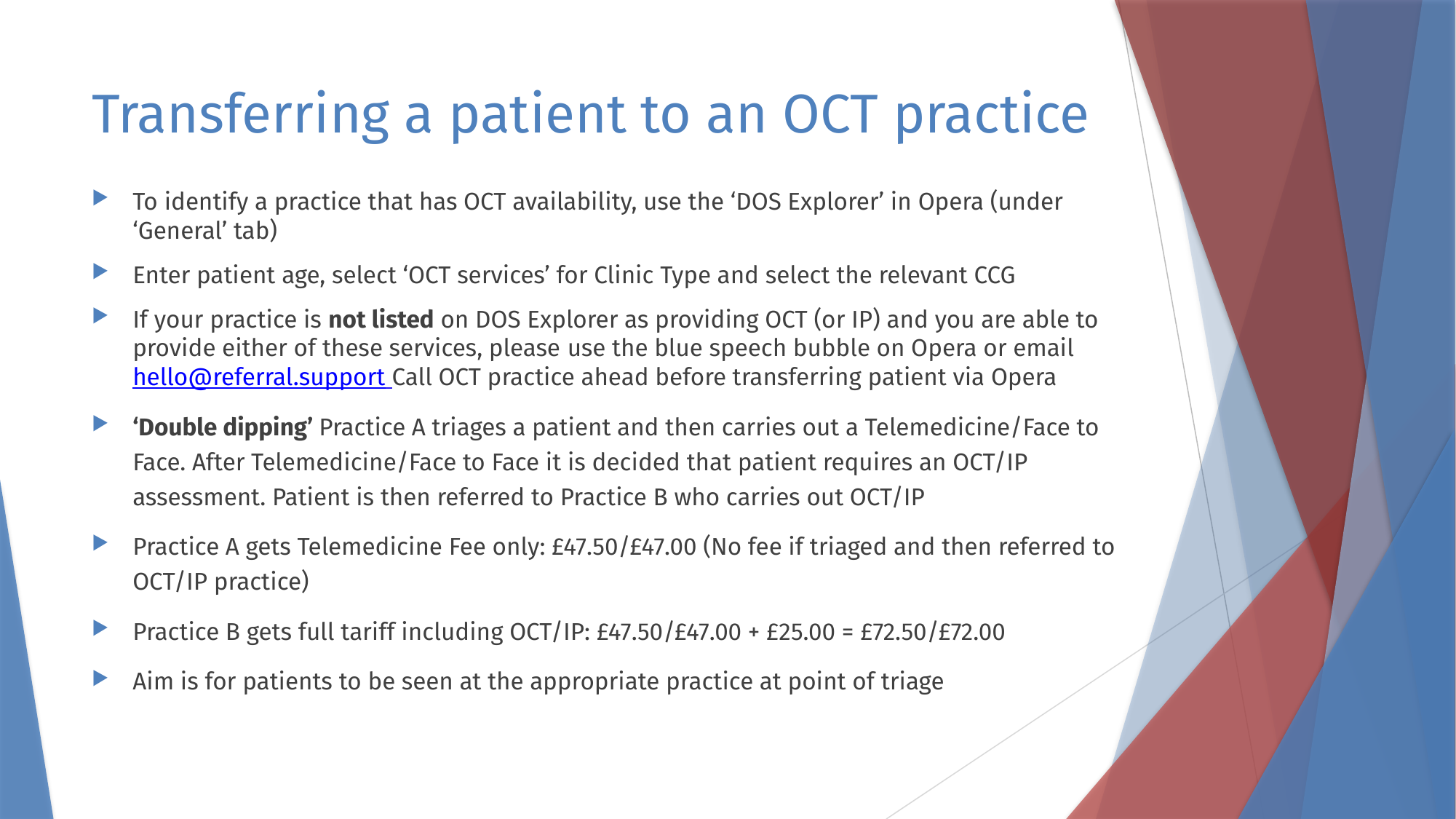

# Transferring a patient to an OCT practice
To identify a practice that has OCT availability, use the ‘DOS Explorer’ in Opera (under ‘General’ tab)
Enter patient age, select ‘OCT services’ for Clinic Type and select the relevant CCG
If your practice is not listed on DOS Explorer as providing OCT (or IP) and you are able to provide either of these services, please use the blue speech bubble on Opera or email hello@referral.support Call OCT practice ahead before transferring patient via Opera
‘Double dipping’ Practice A triages a patient and then carries out a Telemedicine/Face to Face. After Telemedicine/Face to Face it is decided that patient requires an OCT/IP assessment. Patient is then referred to Practice B who carries out OCT/IP
Practice A gets Telemedicine Fee only: £47.50/£47.00 (No fee if triaged and then referred to OCT/IP practice)
Practice B gets full tariff including OCT/IP: £47.50/£47.00 + £25.00 = £72.50/£72.00
Aim is for patients to be seen at the appropriate practice at point of triage